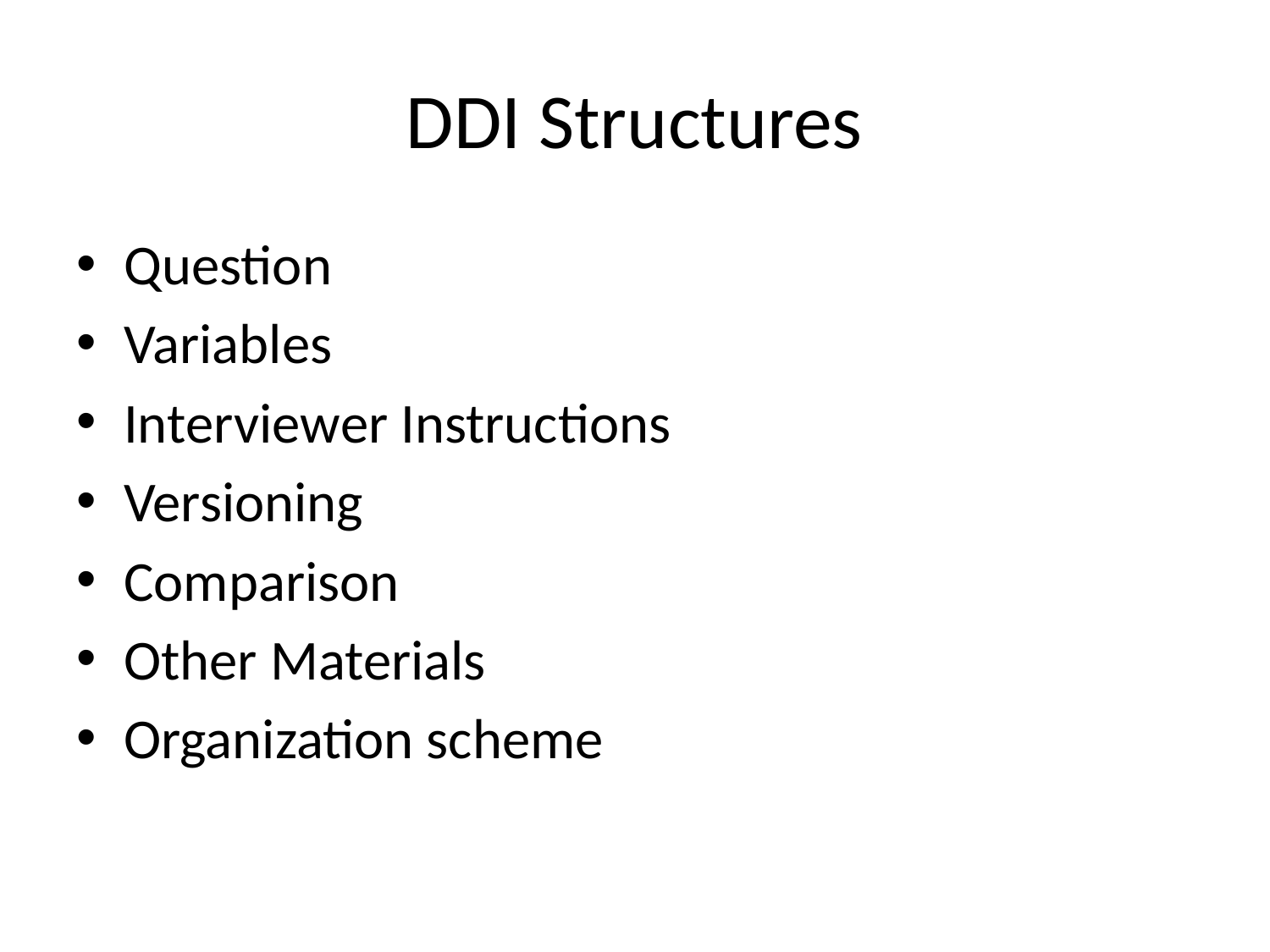

# DDI Structures
Question
Variables
Interviewer Instructions
Versioning
Comparison
Other Materials
Organization scheme